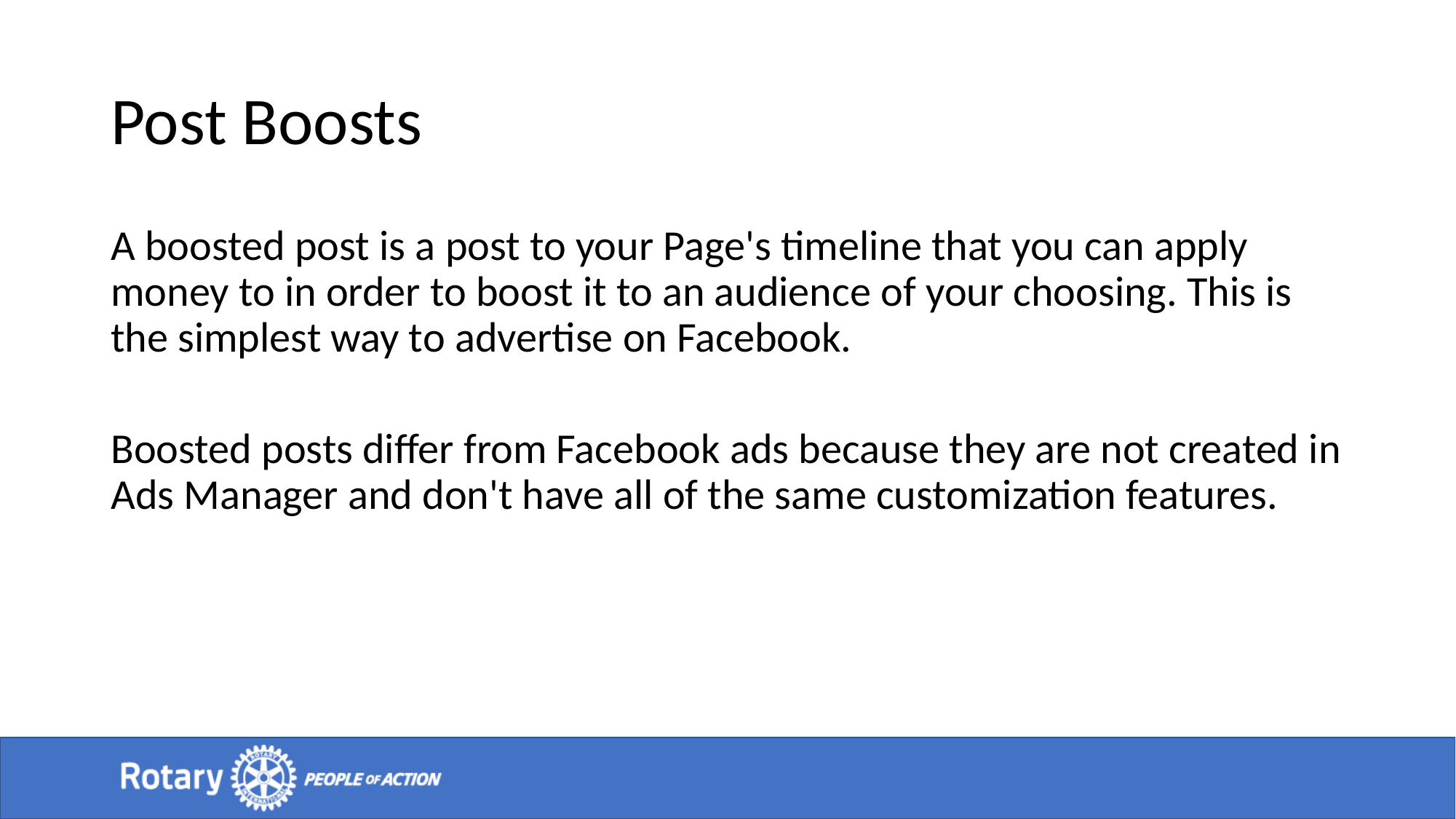

# Post Boosts
A boosted post is a post to your Page's timeline that you can apply money to in order to boost it to an audience of your choosing. This is the simplest way to advertise on Facebook.
Boosted posts differ from Facebook ads because they are not created in Ads Manager and don't have all of the same customization features.